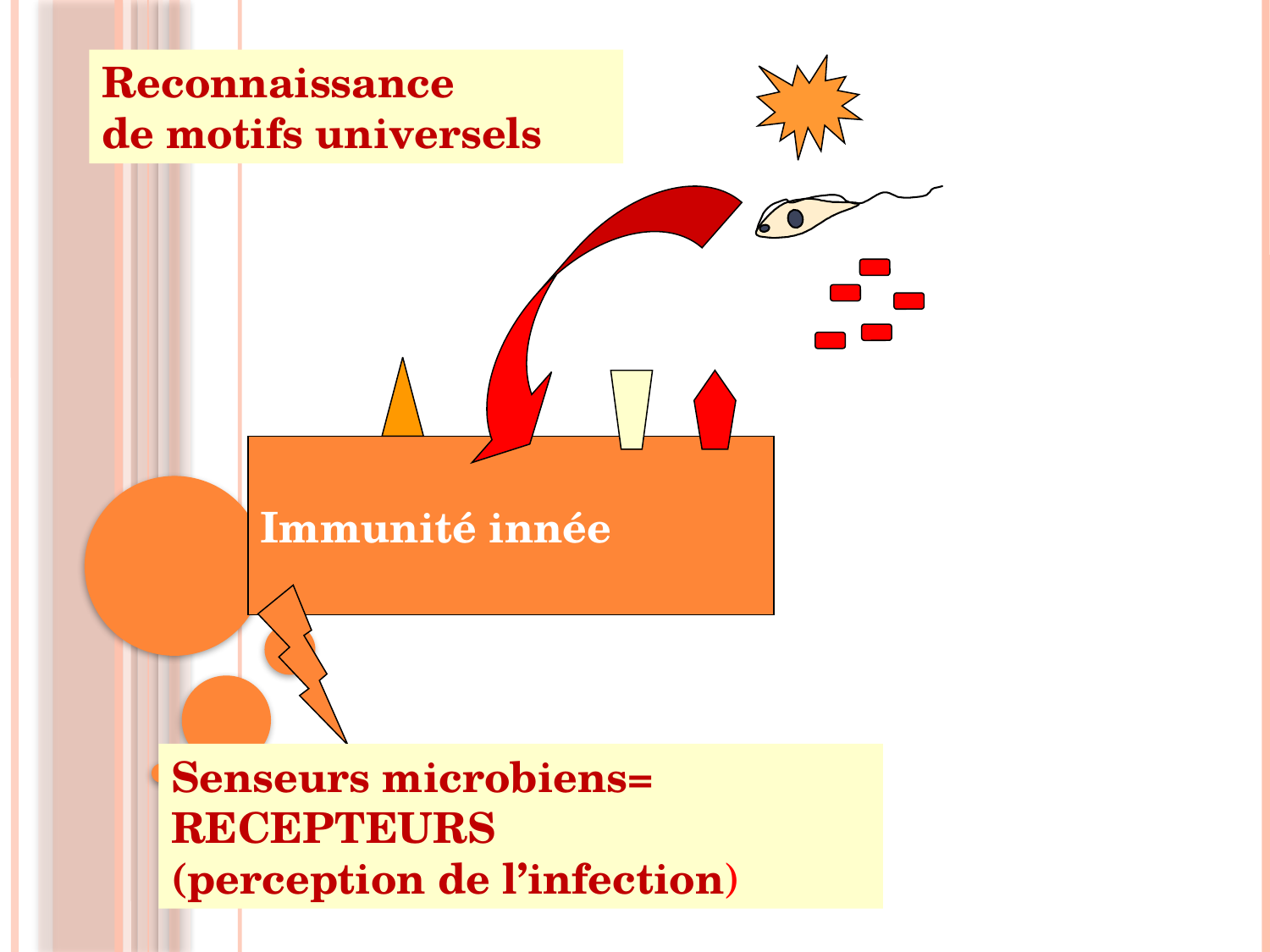

Reconnaissance
de motifs universels

Immunité innée

Senseurs microbiens=
RECEPTEURS
(perception de l’infection)